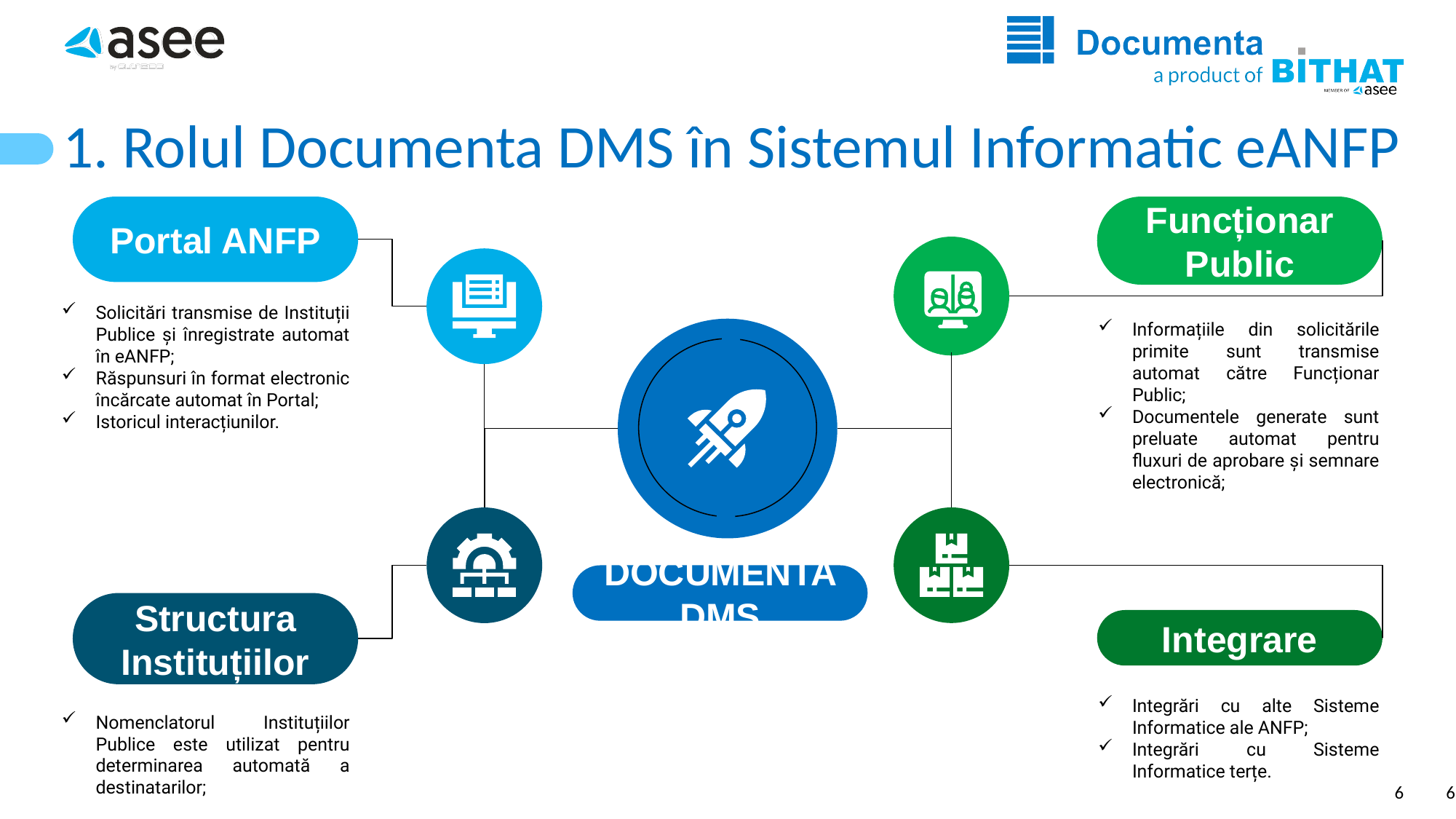

# 1. Rolul Documenta DMS în Sistemul Informatic eANFP
Portal ANFP
Solicitări transmise de Instituții Publice și înregistrate automat în eANFP;
Răspunsuri în format electronic încărcate automat în Portal;
Istoricul interacțiunilor.
Funcționar Public

Informațiile din solicitările primite sunt transmise automat către Funcționar Public;
Documentele generate sunt preluate automat pentru fluxuri de aprobare și semnare electronică;

DOCUMENTA DMS
Integrare

Structura Instituțiilor

Integrări cu alte Sisteme Informatice ale ANFP;
Integrări cu Sisteme Informatice terțe.

Nomenclatorul Instituțiilor Publice este utilizat pentru determinarea automată a destinatarilor;
6
6